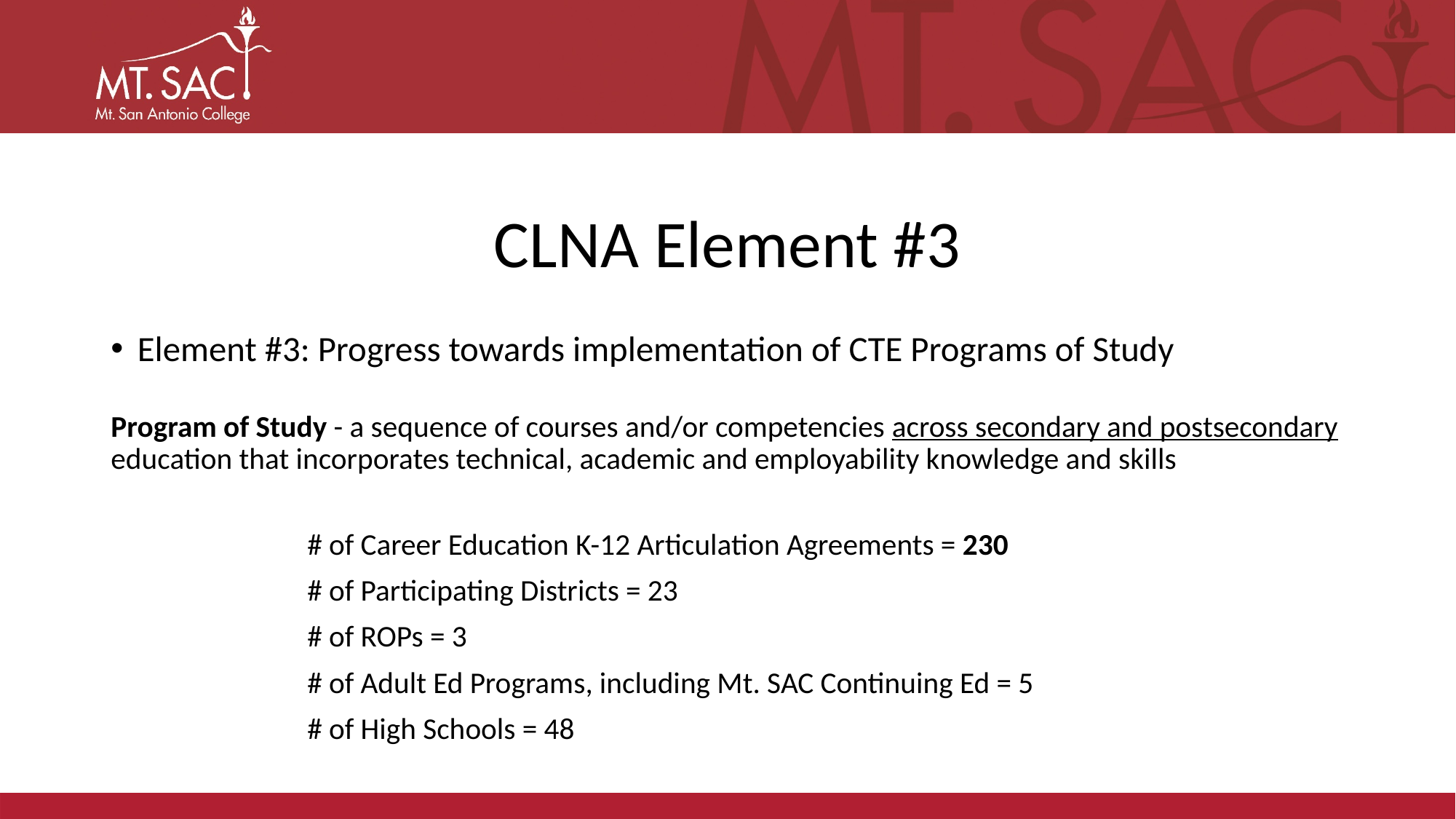

# CLNA Element #3
Element #3: Progress towards implementation of CTE Programs of Study

Program of Study - a sequence of courses and/or competencies across secondary and postsecondary education that incorporates technical, academic and employability knowledge and skills

		# of Career Education K-12 Articulation Agreements = 230
		# of Participating Districts = 23
		# of ROPs = 3
		# of Adult Ed Programs, including Mt. SAC Continuing Ed = 5
		# of High Schools = 48